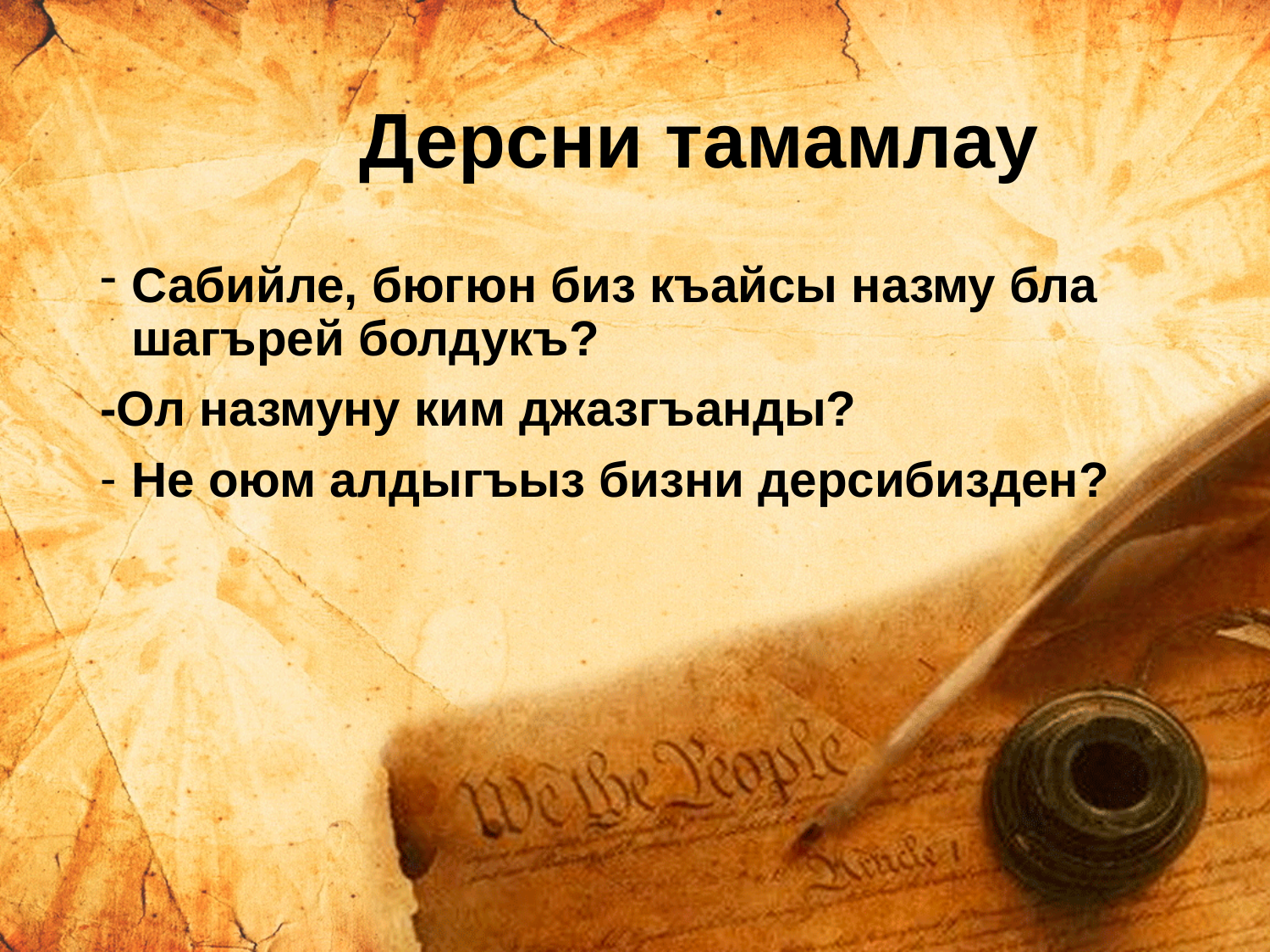

# Дерсни тамамлау
Сабийле, бюгюн биз къайсы назму бла шагърей болдукъ?
-Ол назмуну ким джазгъанды?
Не оюм алдыгъыз бизни дерсибизден?